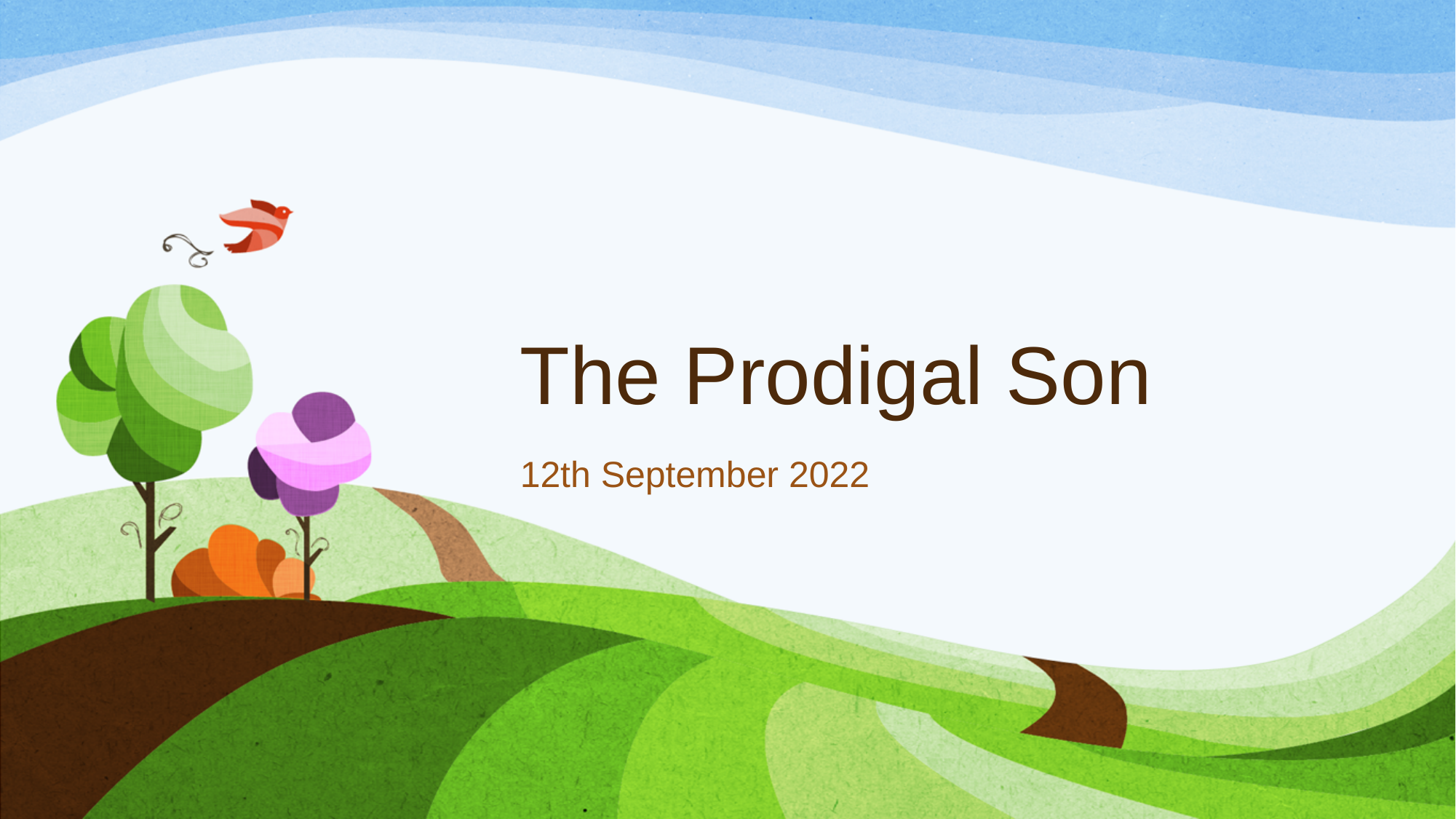

# The Prodigal Son
12th September 2022